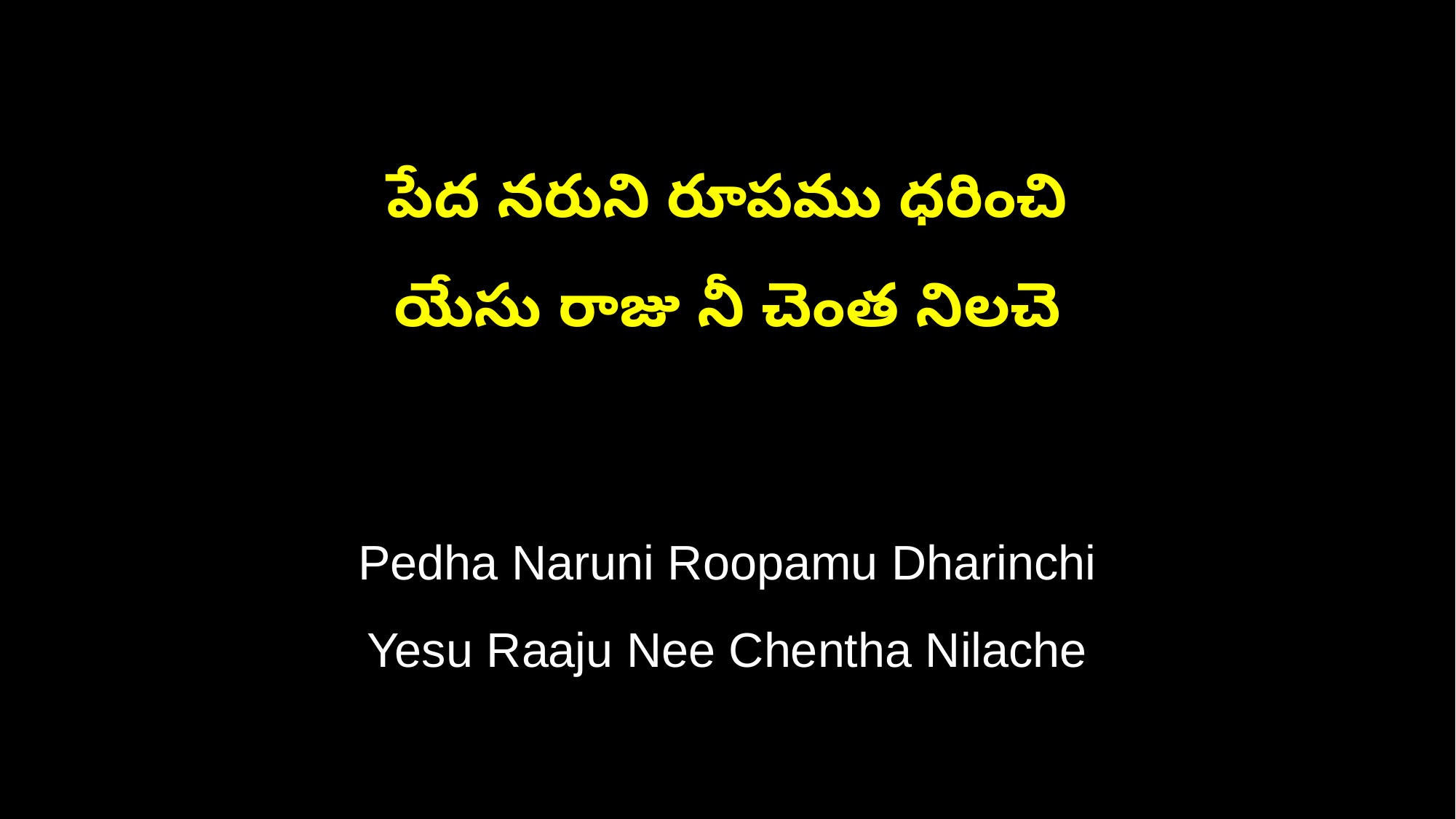

పేద నరుని రూపము ధరించి
యేసు రాజు నీ చెంత నిలచె
Pedha Naruni Roopamu Dharinchi
Yesu Raaju Nee Chentha Nilache